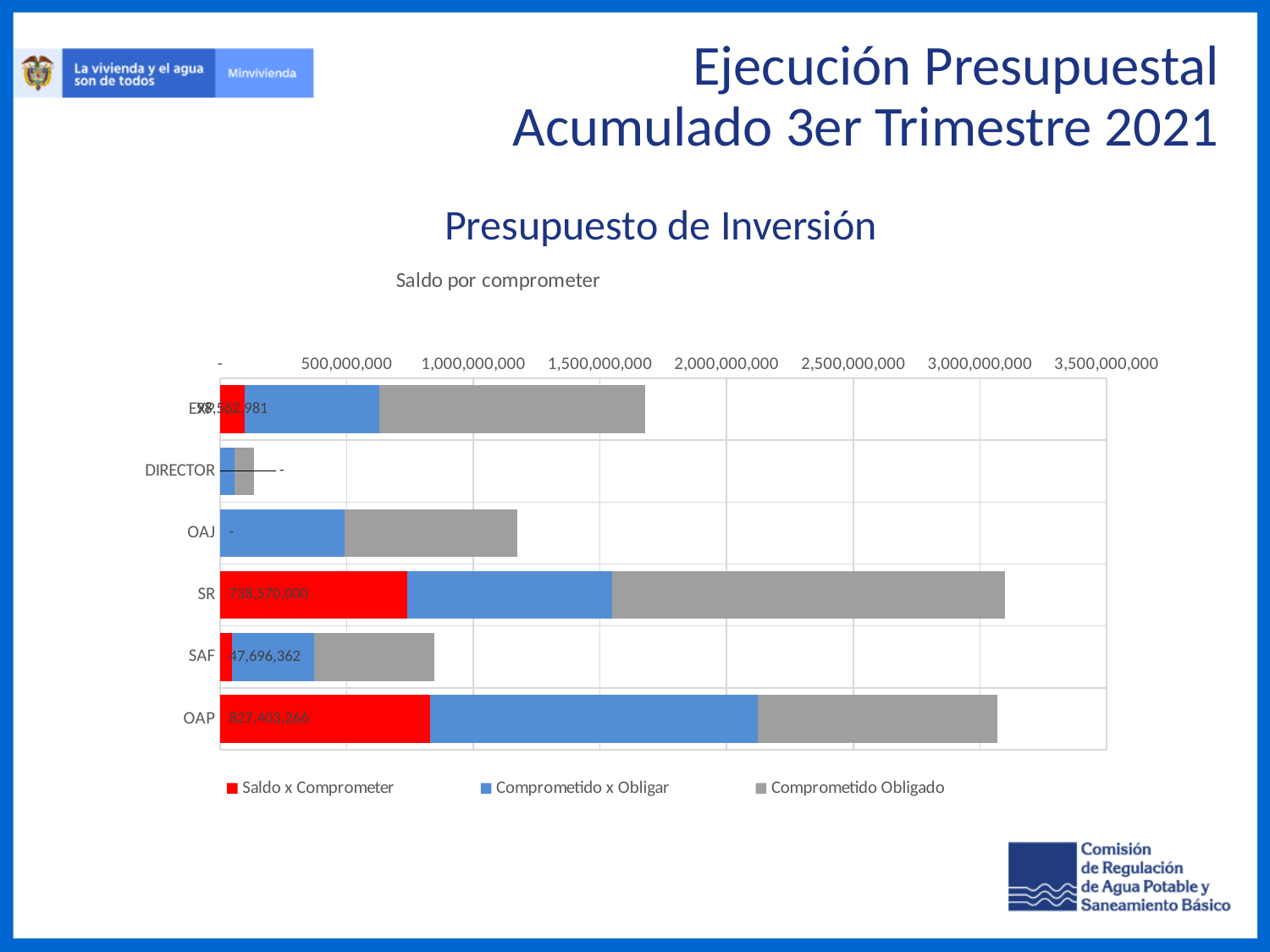

Ejecución Presupuestal
Acumulado 3er Trimestre 2021

Presupuesto de Inversión

### Chart: Saldo por comprometer

| Category | Saldo x Comprometer | Comprometido x Obligar | Comprometido Obligado |
|---|---|---|---|
| EXP | 98562981.0 | 528963387.0 | 1049869832.0 |
| DIRECTOR | 0.0 | 57600000.620000005 | 75799999.38 |
| OAJ | 0.0 | 493064030.46000004 | 681365804.54 |
| SR | 738570000.0 | 808603201.0 | 1553181804.0 |
| SAF | 47696362.0 | 321956305.77 | 477490758.23 |
| OAP | 827403265.7300001 | 1296619058.6 | 943253209.67 |